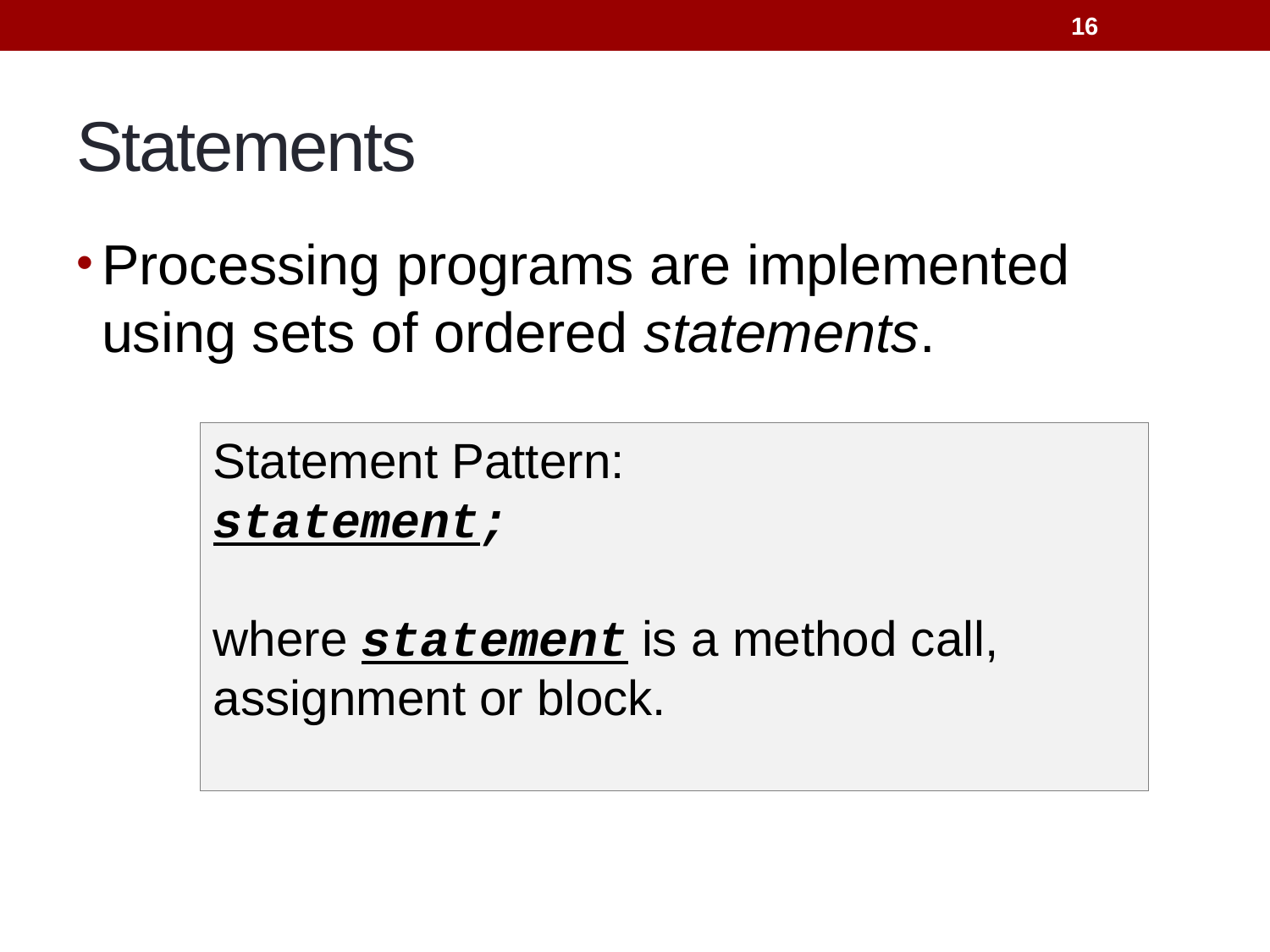

16
# Statements
Processing programs are implemented using sets of ordered statements.

Statement Pattern:
statement;

where statement is a method call, assignment or block.